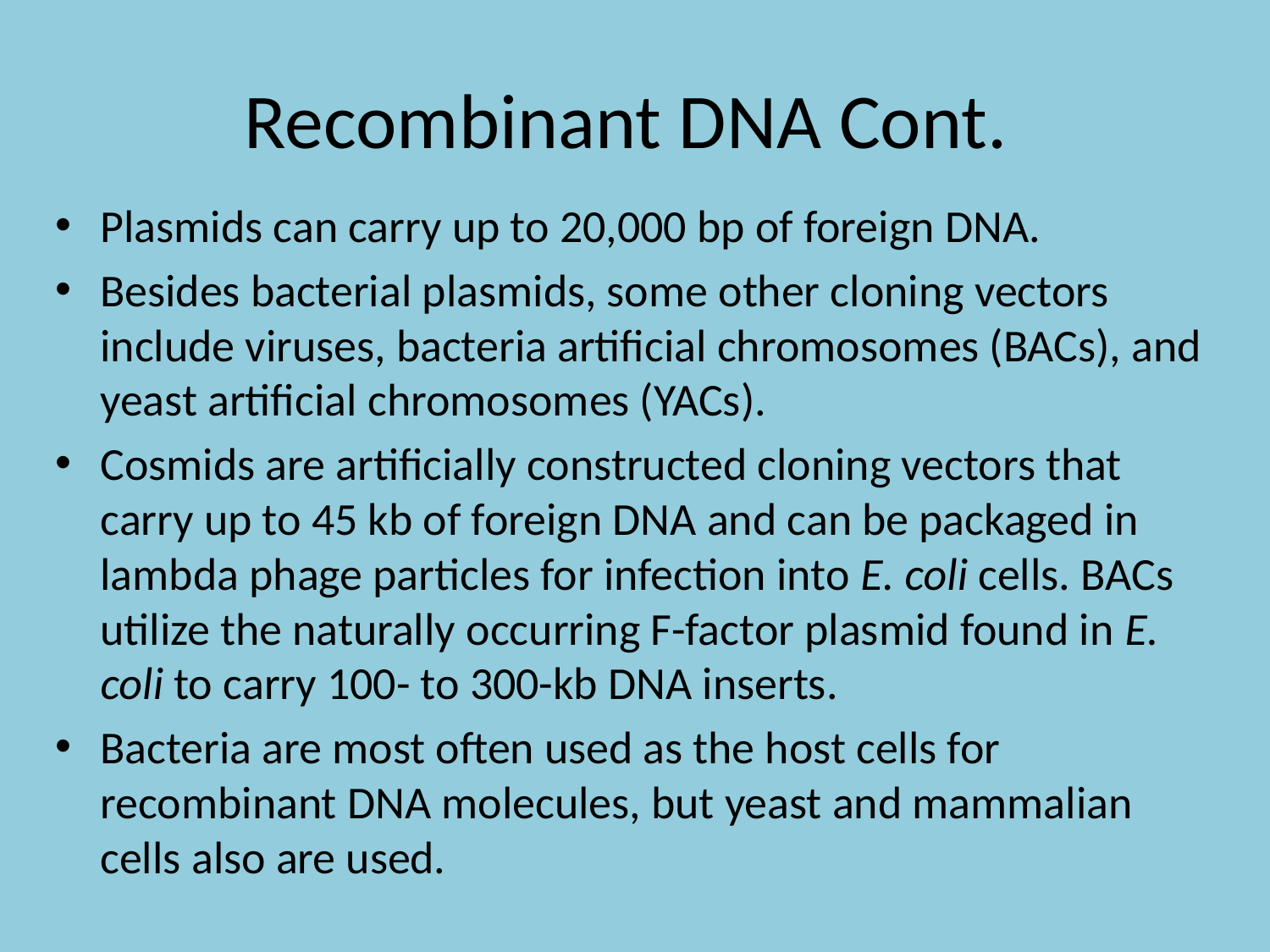

# Recombinant DNA Cont.
Plasmids can carry up to 20,000 bp of foreign DNA.
Besides bacterial plasmids, some other cloning vectors include viruses, bacteria artificial chromosomes (BACs), and yeast artificial chromosomes (YACs).
Cosmids are artificially constructed cloning vectors that carry up to 45 kb of foreign DNA and can be packaged in lambda phage particles for infection into E. coli cells. BACs utilize the naturally occurring F-factor plasmid found in E. coli to carry 100- to 300-kb DNA inserts.
Bacteria are most often used as the host cells for recombinant DNA molecules, but yeast and mammalian cells also are used.